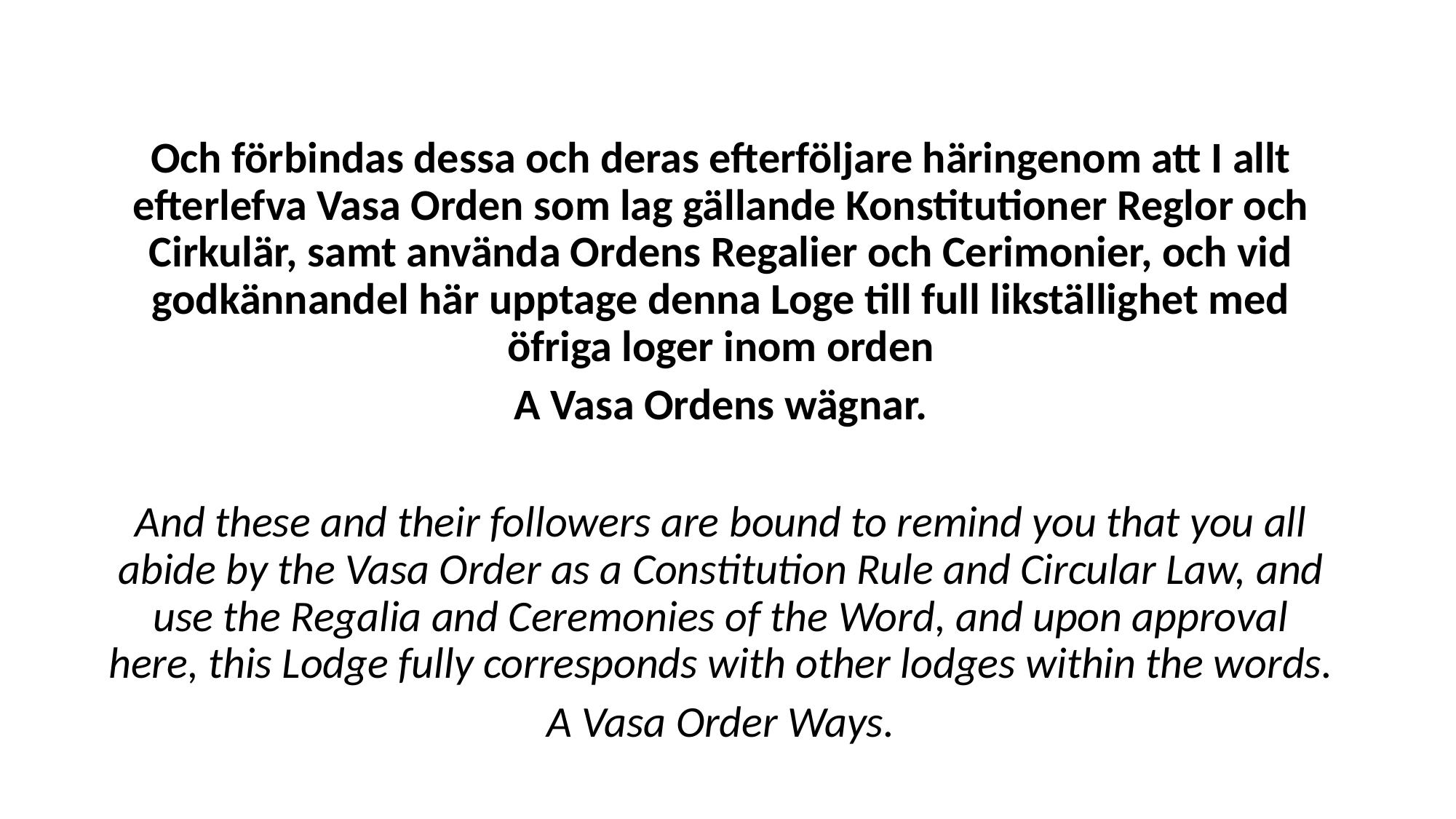

#

Och förbindas dessa och deras efterföljare häringenom att I allt efterlefva Vasa Orden som lag gällande Konstitutioner Reglor och Cirkulär, samt använda Ordens Regalier och Cerimonier, och vid godkännandel här upptage denna Loge till full likställighet med öfriga loger inom orden
A Vasa Ordens wägnar.

And these and their followers are bound to remind you that you all abide by the Vasa Order as a Constitution Rule and Circular Law, and use the Regalia and Ceremonies of the Word, and upon approval here, this Lodge fully corresponds with other lodges within the words.
A Vasa Order Ways.